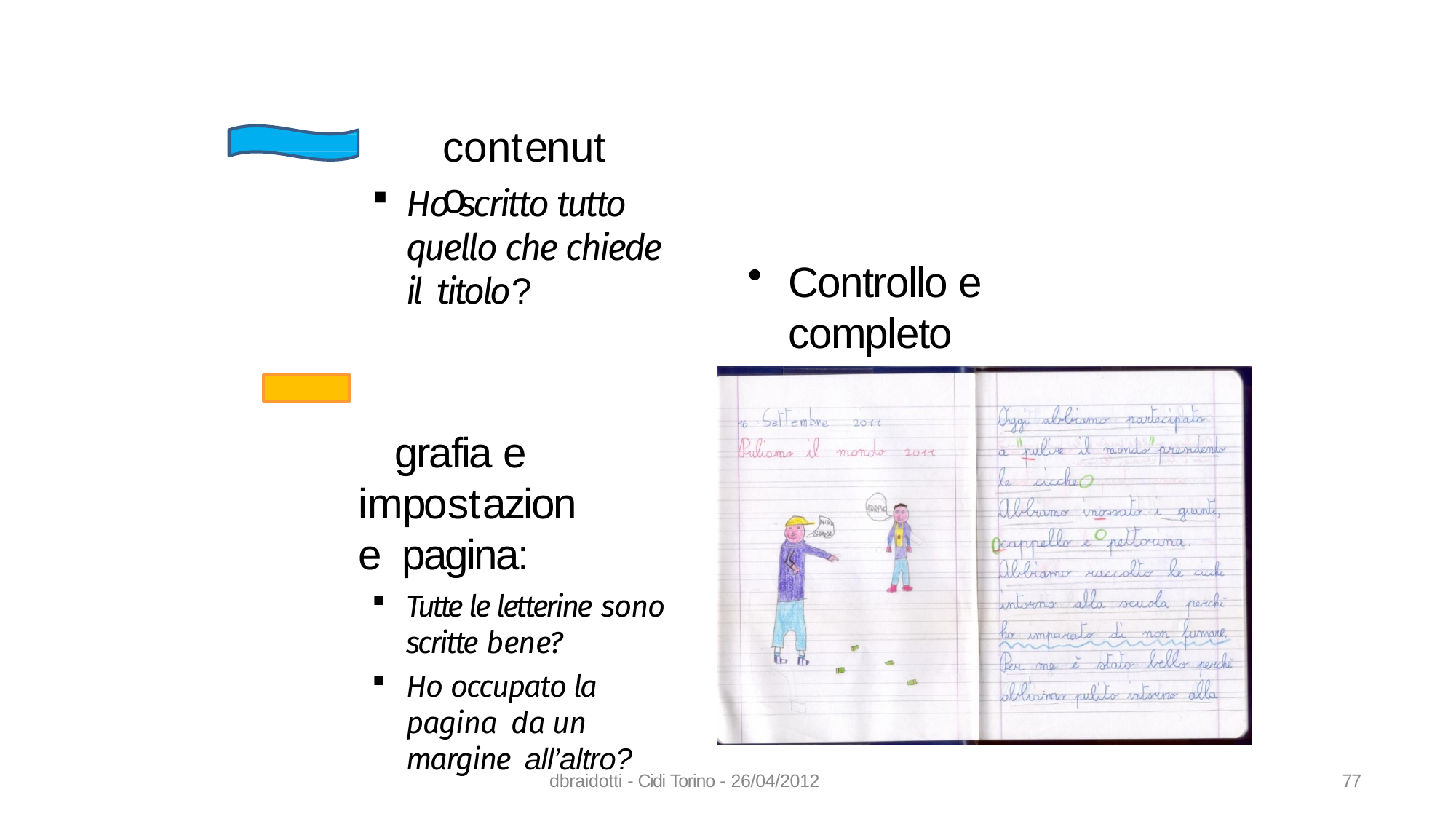

# contenuto

Ho scritto tutto  quello che chiede il  titolo?
Controllo e completo

grafia e  impostazione  pagina:
Tutte le letterine sono
scritte bene?
Ho occupato la pagina  da un margine  all’altro?
dbraidotti - Cidi Torino - 26/04/2012
77